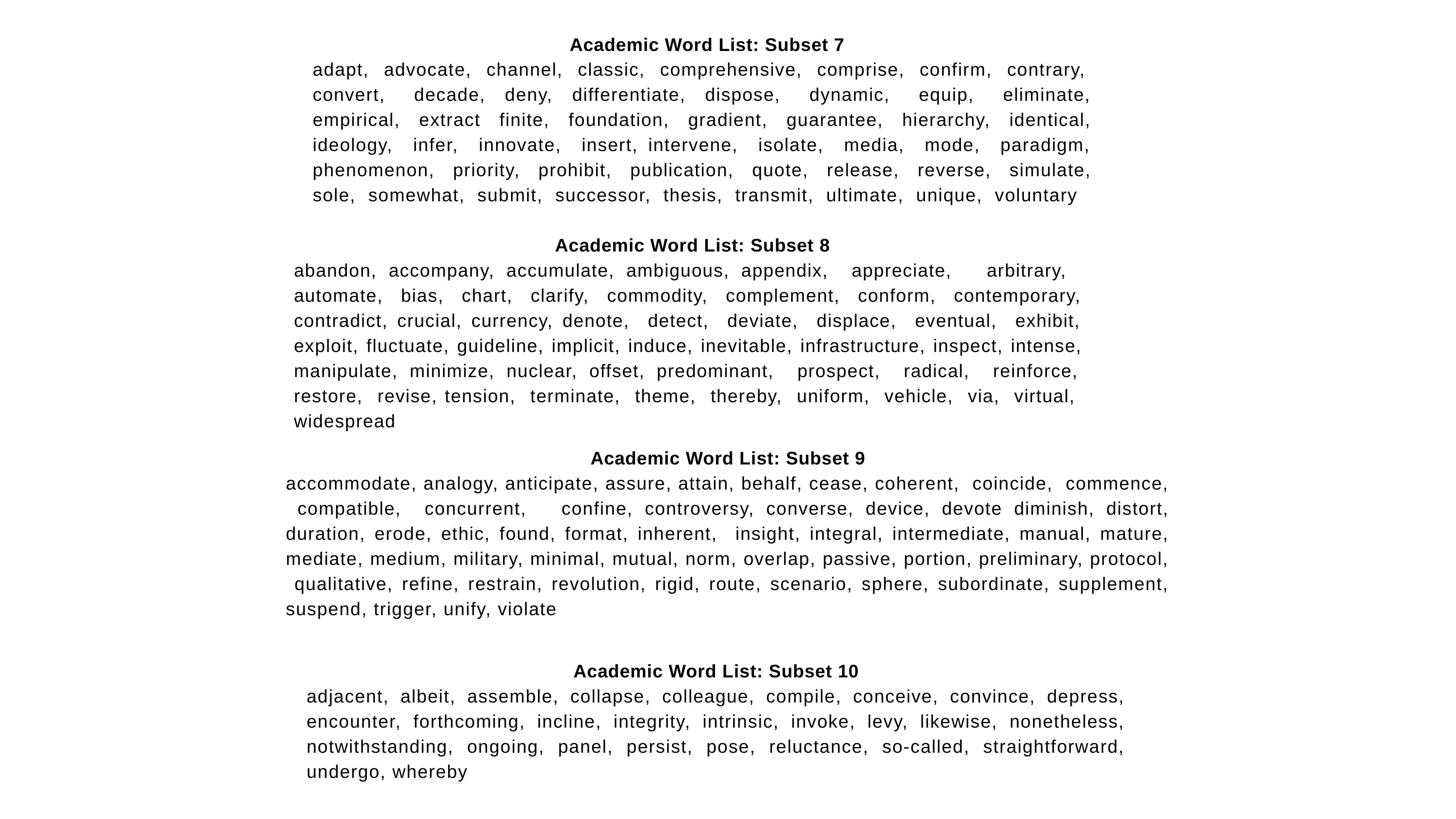

Academic Word List: Subset 7
adapt,  advocate,  channel,  classic,  comprehensive,  comprise,  confirm,  contrary,   convert,   decade,  deny,  differentiate,  dispose,   dynamic,   equip,   eliminate,  empirical,  extract  finite,  foundation,  gradient,  guarantee,  hierarchy,  identical,  ideology,  infer,  innovate,  insert, intervene,  isolate,  media,  mode,  paradigm,  phenomenon,  priority,  prohibit,  publication,  quote,  release,  reverse,  simulate,  sole,  somewhat,  submit,  successor,  thesis,  transmit,  ultimate,  unique,  voluntary
Academic Word List: Subset 8
abandon, accompany, accumulate, ambiguous, appendix,  appreciate,   arbitrary,   automate,  bias,  chart,  clarify,  commodity,  complement,  conform,  contemporary,  contradict, crucial, currency, denote,  detect,  deviate,  displace,  eventual,  exhibit,  exploit, fluctuate, guideline, implicit, induce, inevitable, infrastructure, inspect, intense,  manipulate, minimize, nuclear, offset, predominant,  prospect,  radical,  reinforce,  restore,  revise, tension,  terminate,  theme,  thereby,  uniform,  vehicle,  via,  virtual,   widespread
Academic Word List: Subset 9
accommodate, analogy, anticipate, assure, attain, behalf, cease, coherent,  coincide,  commence,  compatible,  concurrent,   confine, controversy, converse, device, devote diminish, distort, duration, erode, ethic, found, format, inherent,  insight, integral, intermediate, manual, mature, mediate, medium, military, minimal, mutual, norm, overlap, passive, portion, preliminary, protocol,  qualitative, refine, restrain, revolution, rigid, route, scenario, sphere, subordinate, supplement, suspend, trigger, unify, violate
Academic Word List: Subset 10
adjacent, albeit, assemble, collapse, colleague, compile, conceive, convince, depress, encounter, forthcoming, incline, integrity, intrinsic, invoke, levy, likewise, nonetheless, notwithstanding, ongoing, panel, persist, pose, reluctance, so-called, straightforward, undergo, whereby